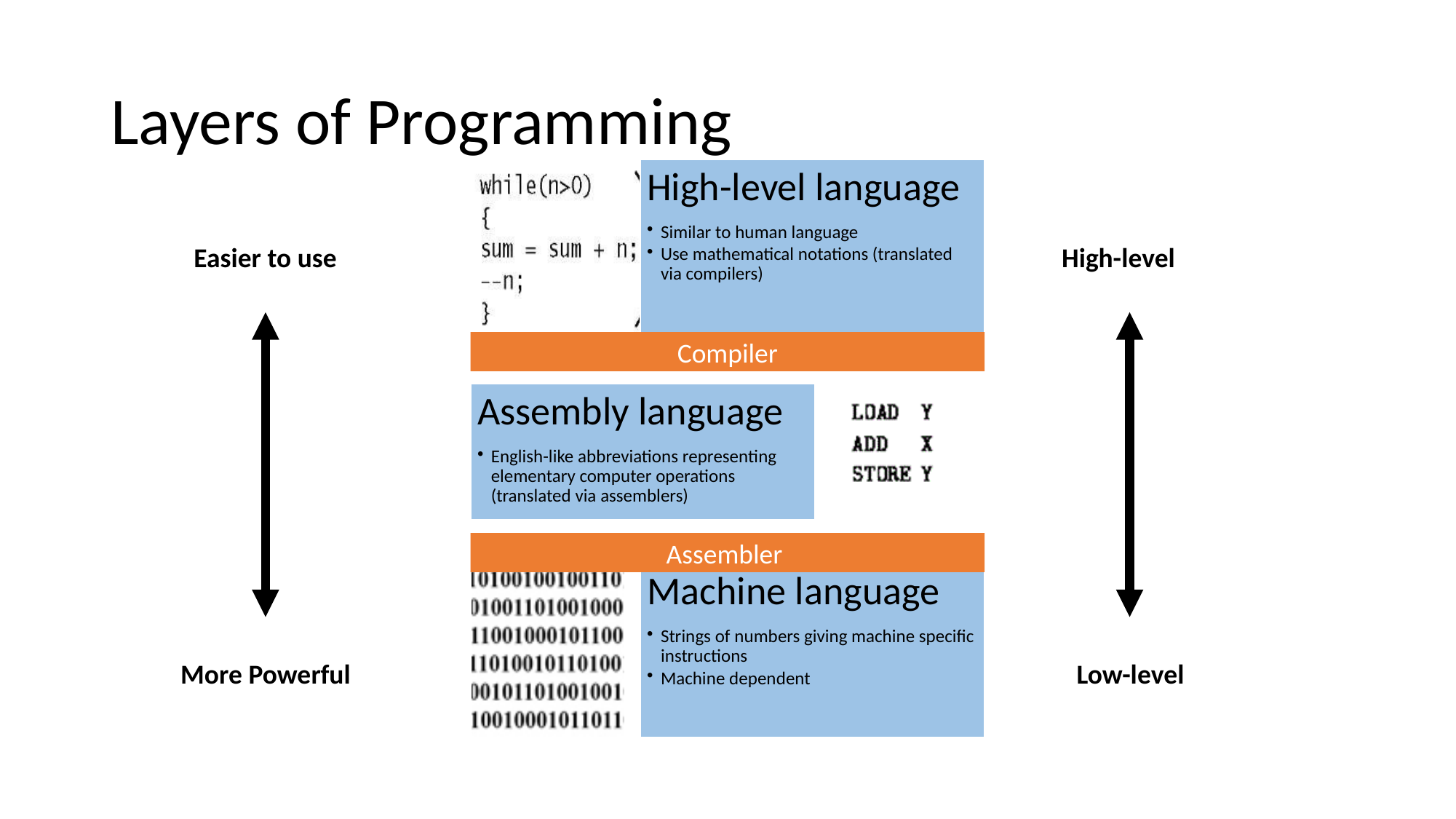

# Layers of Programming
High-level language
Similar to human language
Use mathematical notations (translated via compilers)

Assembly language
English-like abbreviations representing elementary computer operations (translated via assemblers)

Machine language
Strings of numbers giving machine specific instructions
Machine dependent
Easier to use
High-level
Compiler
Assembler
More Powerful
Low-level